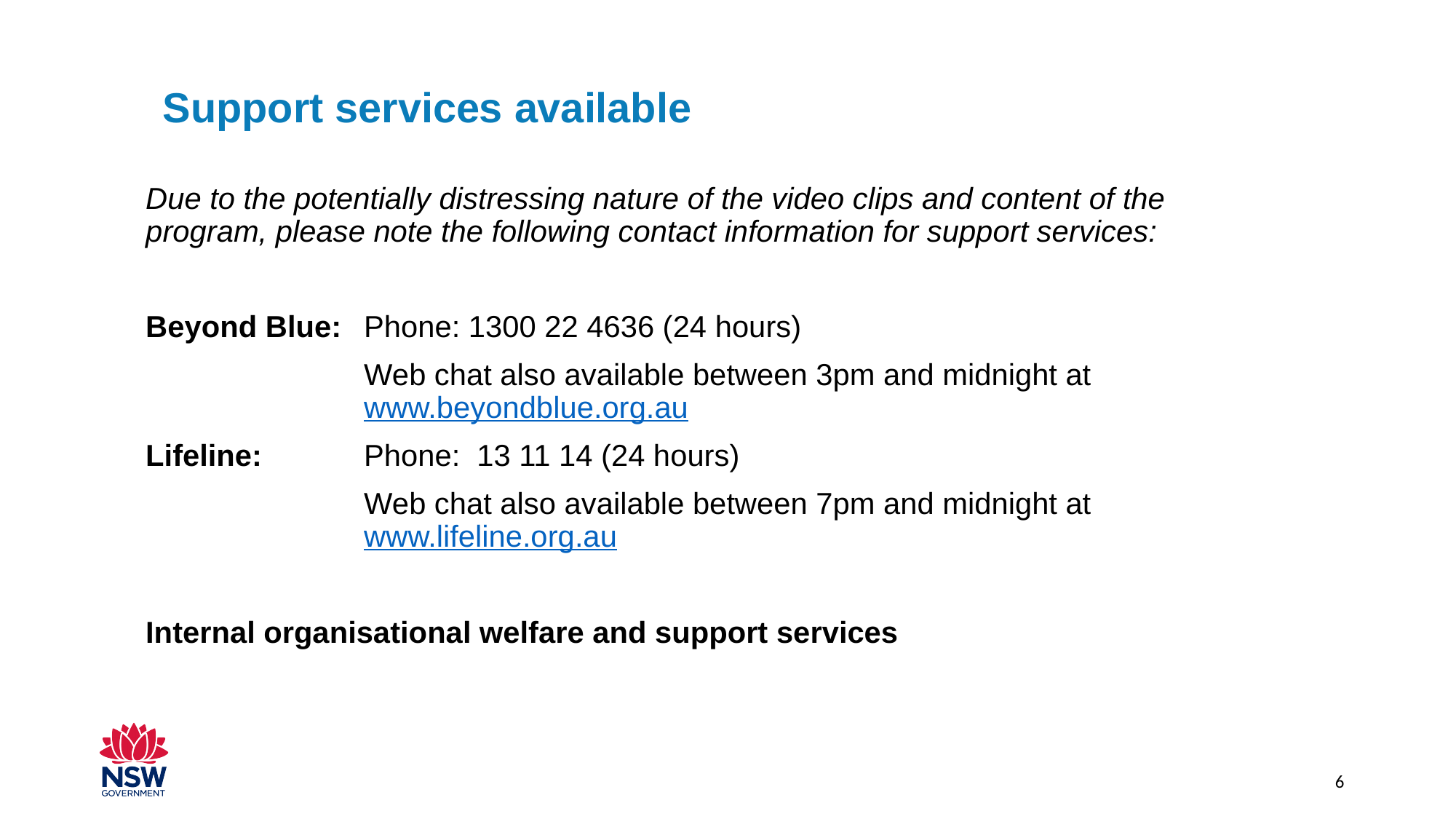

# Support services available
Due to the potentially distressing nature of the video clips and content of the program, please note the following contact information for support services:

Beyond Blue:	Phone: 1300 22 4636 (24 hours)
		Web chat also available between 3pm and midnight at 				www.beyondblue.org.au
Lifeline:	Phone:  13 11 14 (24 hours)
		Web chat also available between 7pm and midnight at 				www.lifeline.org.au

Internal organisational welfare and support services
6